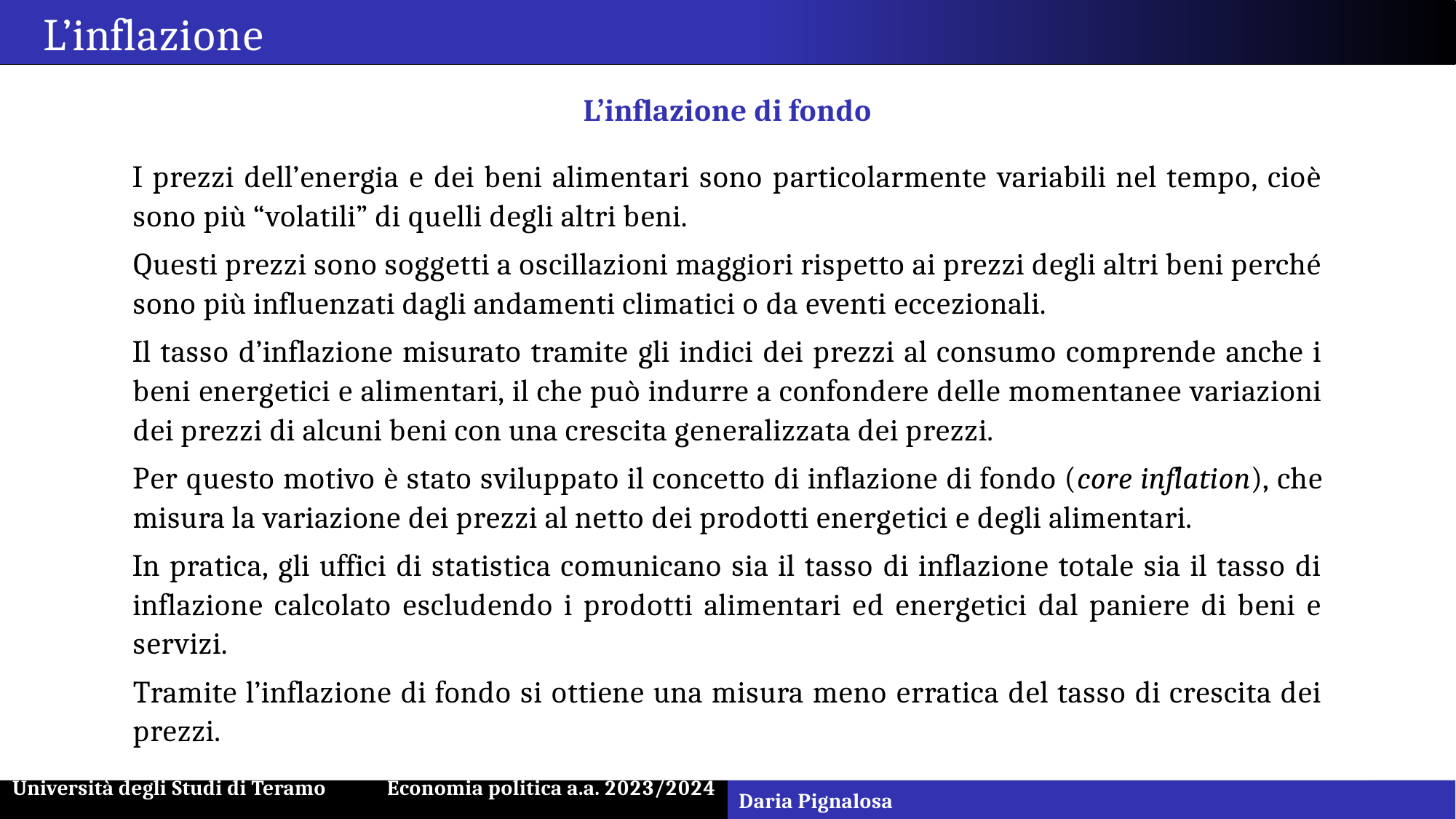

L’inflazione
L’inflazione di fondo
I prezzi dell’energia e dei beni alimentari sono particolarmente variabili nel tempo, cioè sono più “volatili” di quelli degli altri beni.
Questi prezzi sono soggetti a oscillazioni maggiori rispetto ai prezzi degli altri beni perché sono più influenzati dagli andamenti climatici o da eventi eccezionali.
Il tasso d’inflazione misurato tramite gli indici dei prezzi al consumo comprende anche i beni energetici e alimentari, il che può indurre a confondere delle momentanee variazioni dei prezzi di alcuni beni con una crescita generalizzata dei prezzi.
Per questo motivo è stato sviluppato il concetto di inflazione di fondo (core inflation), che misura la variazione dei prezzi al netto dei prodotti energetici e degli alimentari.
In pratica, gli uffici di statistica comunicano sia il tasso di inflazione totale sia il tasso di inflazione calcolato escludendo i prodotti alimentari ed energetici dal paniere di beni e servizi.
Tramite l’inflazione di fondo si ottiene una misura meno erratica del tasso di crescita dei prezzi.
Università degli Studi di Teramo             Economia politica a.a. 2023/2024
Daria Pignalosa
19